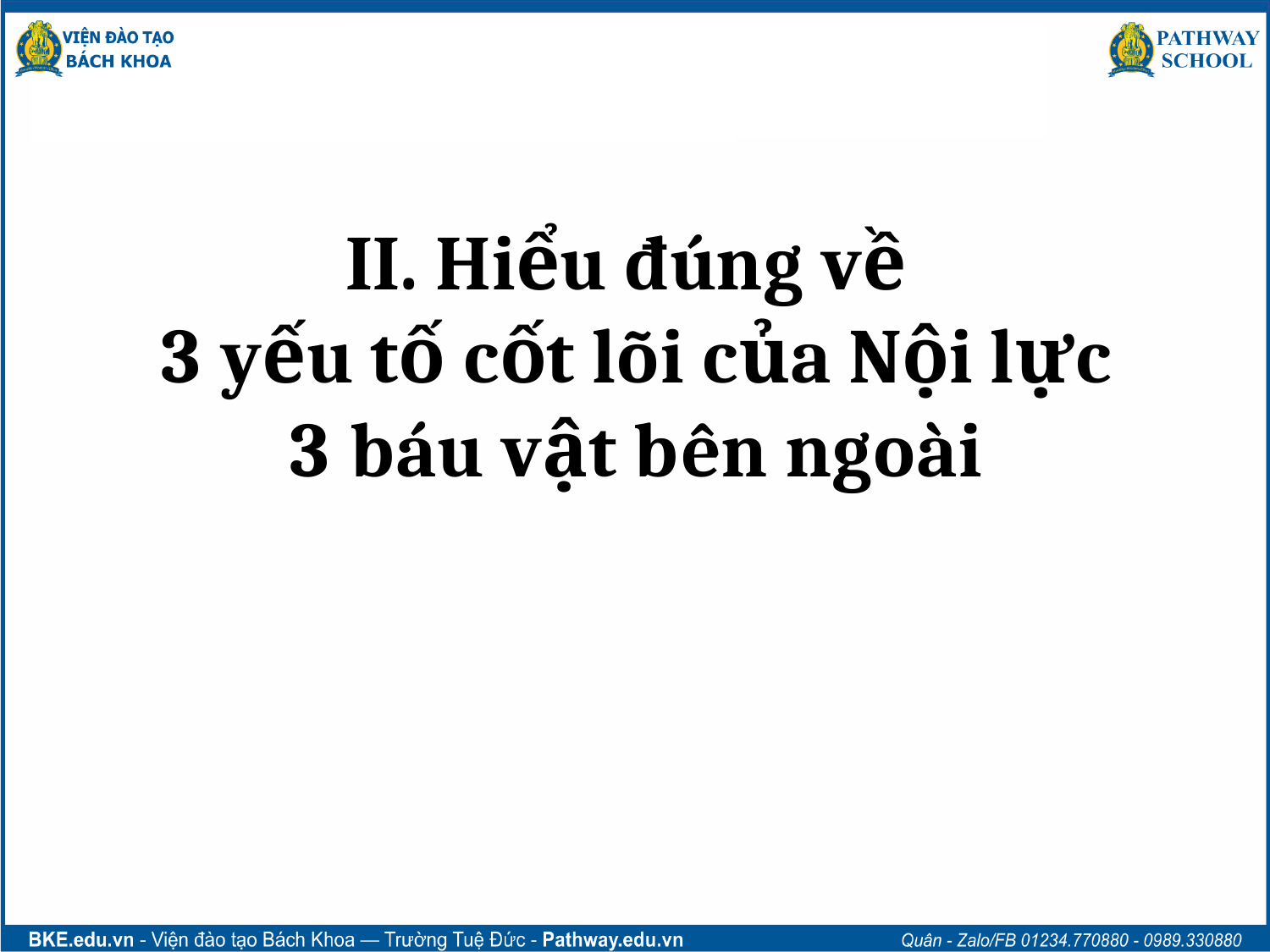

# II. Hiểu đúng về 3 yếu tố cốt lõi của Nội lực 3 báu vật bên ngoài